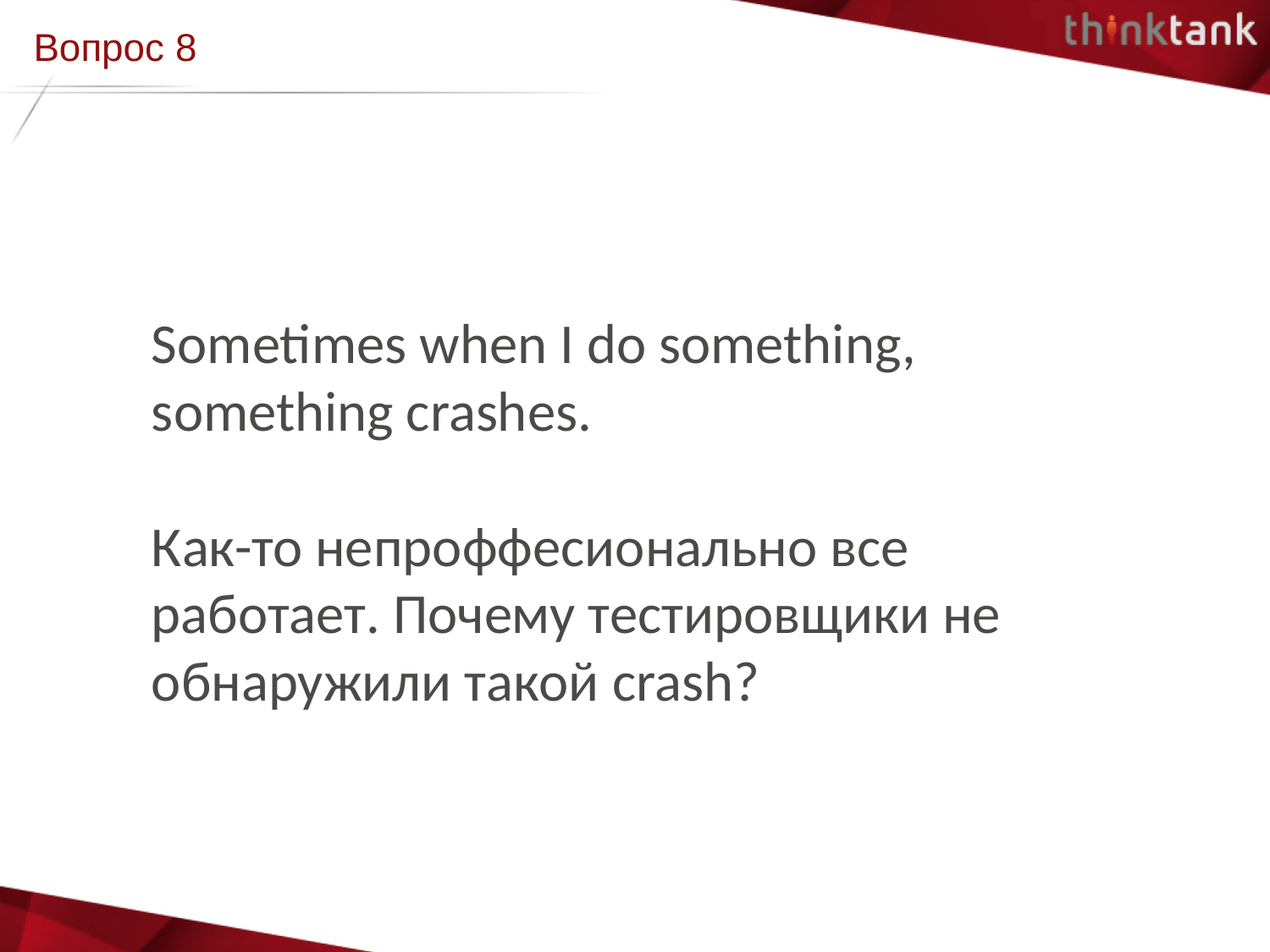

# Вопрос 8
Sometimes when I do something, something crashes.

Как-то непроффесионально все работает. Почему тестировщики не обнаружили такой crash?